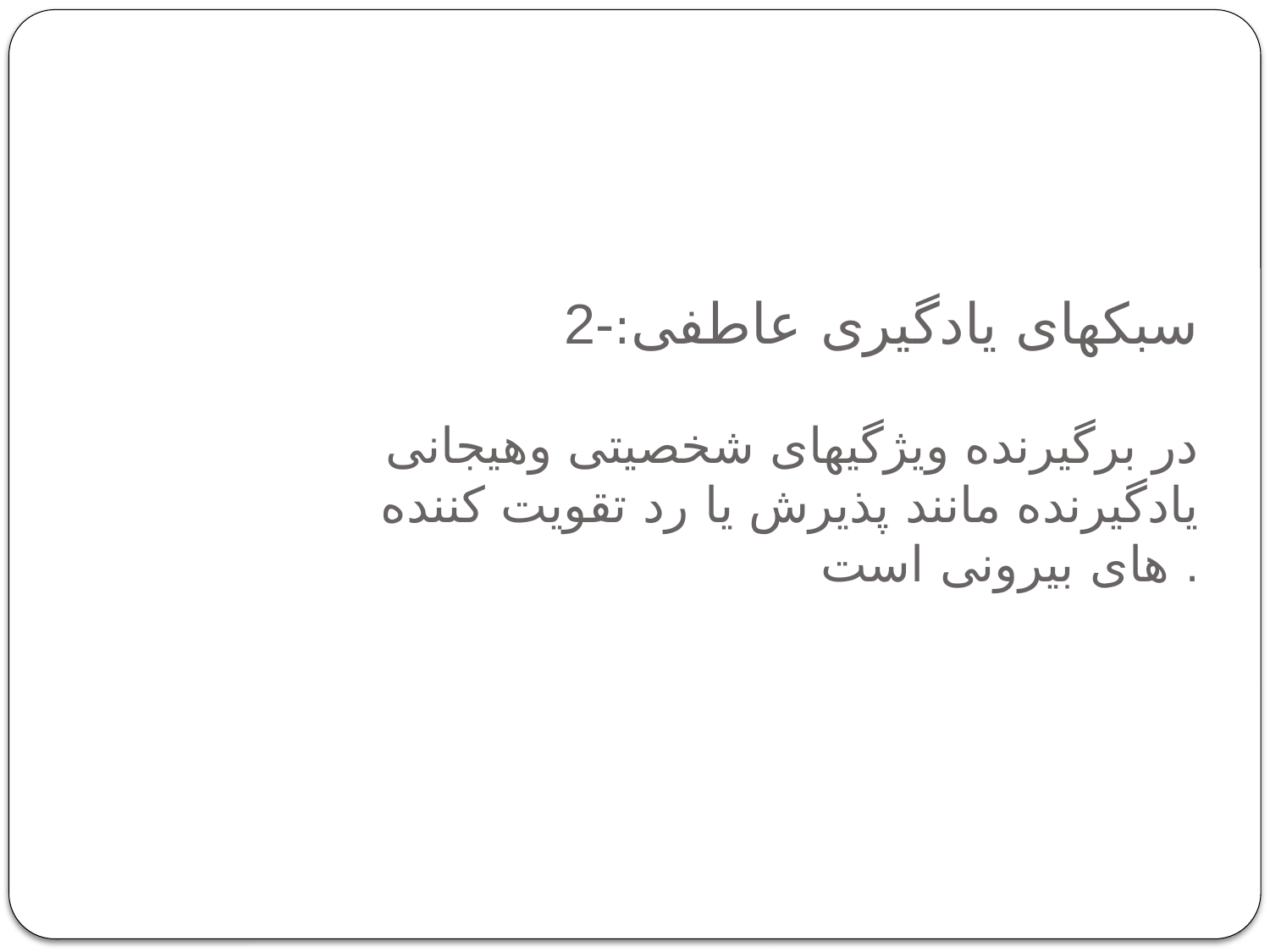

# 2-سبکهای یادگیری عاطفی: در برگیرنده ویژگیهای شخصیتی وهیجانی یادگیرنده مانند پذیرش یا رد تقویت کننده های بیرونی است .